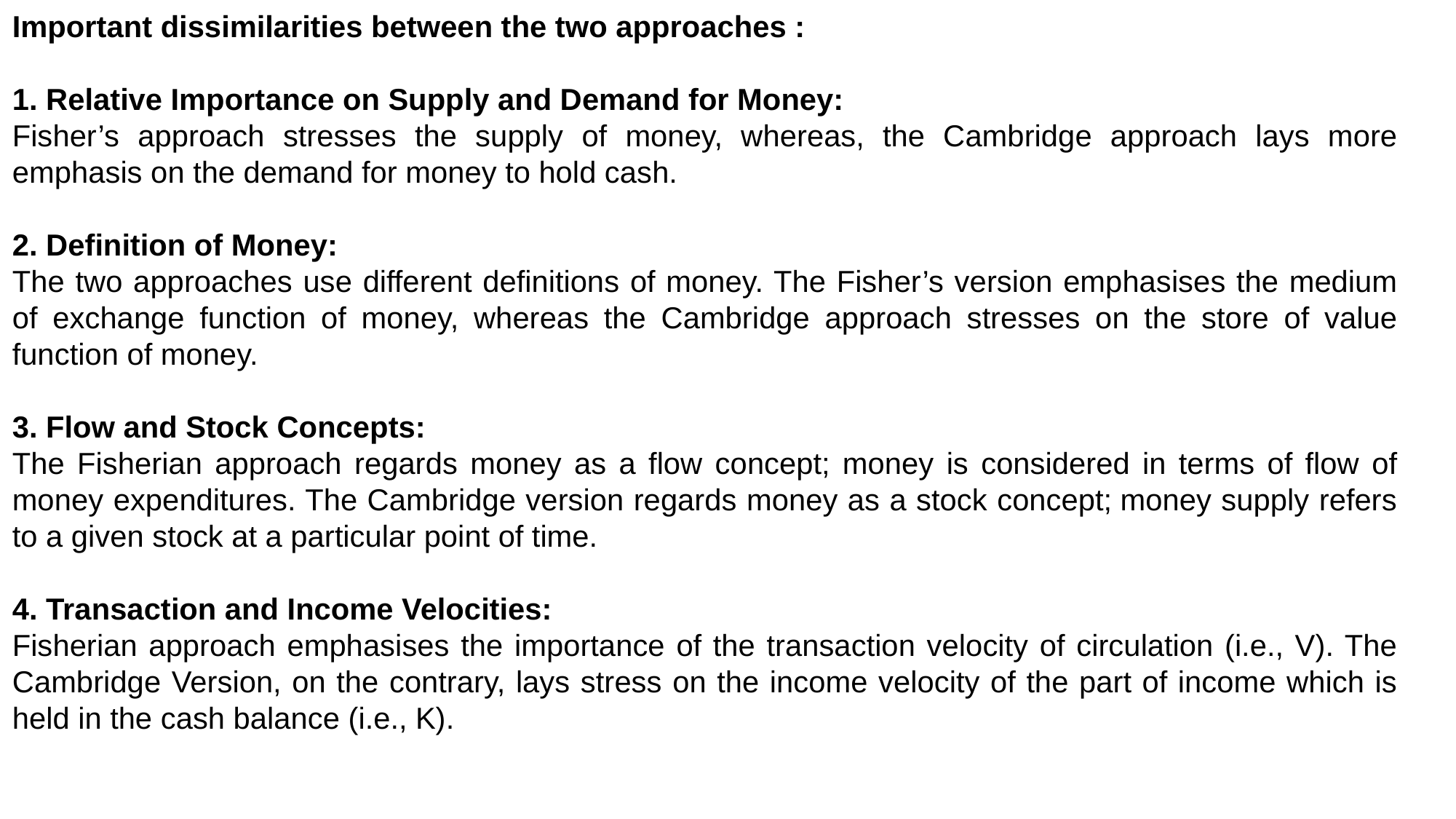

Important dissimilarities between the two approaches :

1. Relative Importance on Supply and Demand for Money:
Fisher’s approach stresses the supply of money, whereas, the Cambridge approach lays more emphasis on the demand for money to hold cash.

2. Definition of Money:
The two approaches use different definitions of money. The Fisher’s version emphasises the medium of exchange function of money, whereas the Cambridge approach stresses on the store of value function of money.

3. Flow and Stock Concepts:
The Fisherian approach regards money as a flow concept; money is considered in terms of flow of money expenditures. The Cambridge version regards money as a stock concept; money supply refers to a given stock at a particular point of time.

4. Transaction and Income Velocities:
Fisherian approach emphasises the importance of the transaction velocity of circulation (i.e., V). The Cambridge Version, on the contrary, lays stress on the income velocity of the part of income which is held in the cash balance (i.e., K).